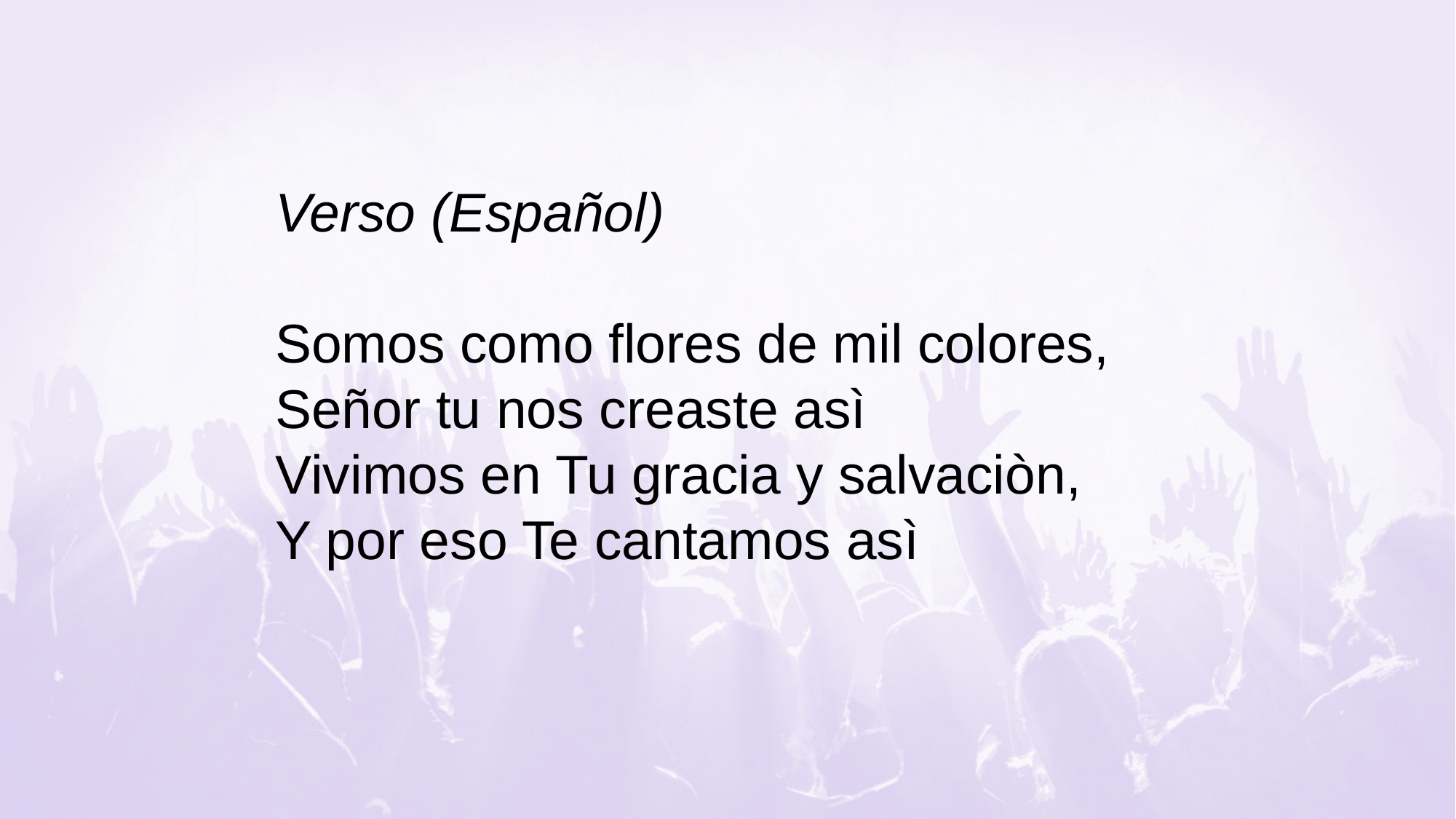

Verso (Español)

Somos como flores de mil colores,
Señor tu nos creaste asì
Vivimos en Tu gracia y salvaciòn,
Y por eso Te cantamos asì